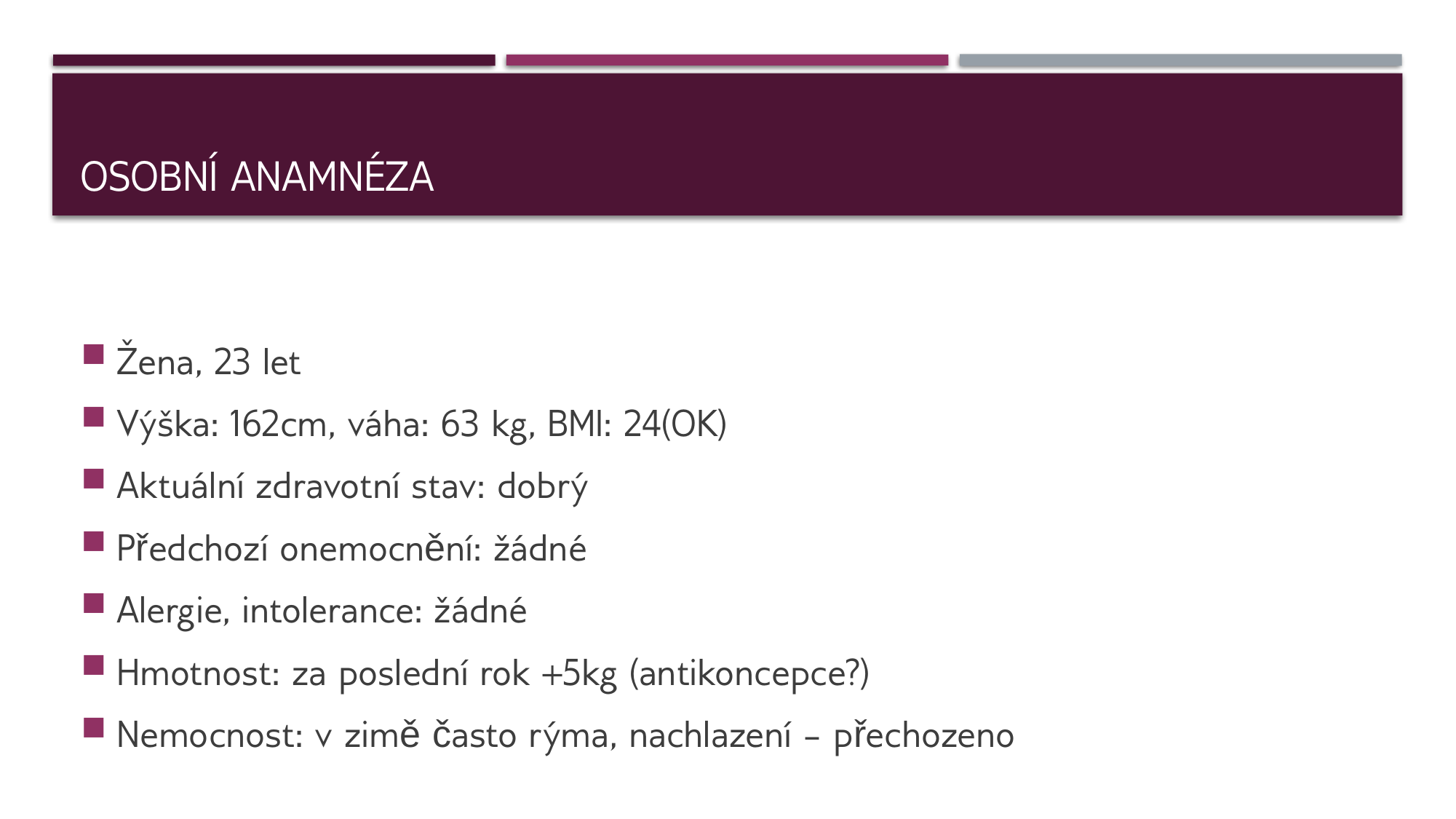

# Osobní anamnéza
Žena, 23 let
Výška: 162cm, váha: 63 kg, BMI: 24(OK)
Aktuální zdravotní stav: dobrý
Předchozí onemocnění: žádné
Alergie, intolerance: žádné
Hmotnost: za poslední rok +5kg (antikoncepce?)
Nemocnost: v zimě často rýma, nachlazení – přechozeno